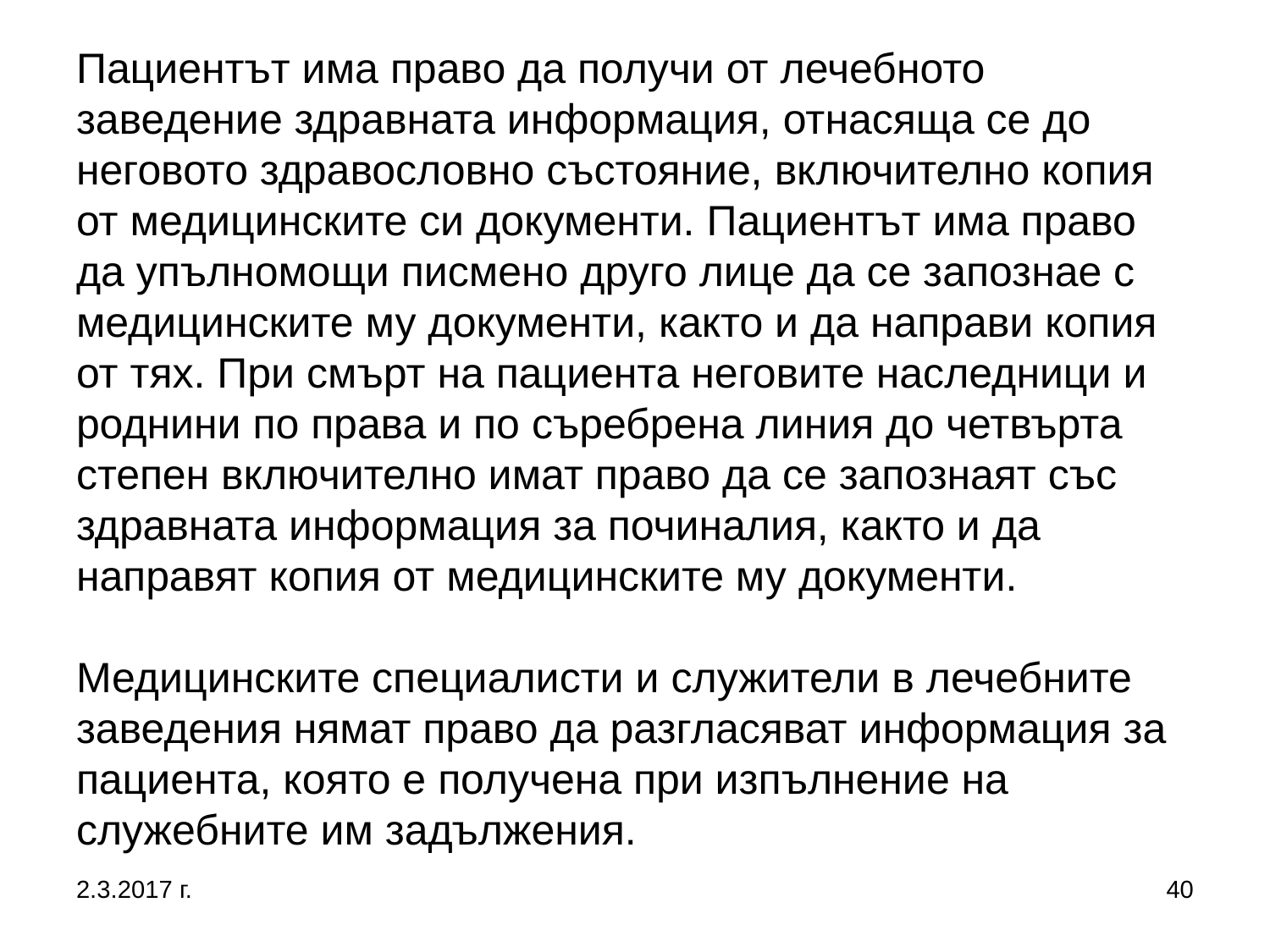

# Пациентът има право да получи от лечебното заведение здравната информация, отнасяща се до неговото здравословно състояние, включително копия от медицинските си документи. Пациентът има право да упълномощи писмено друго лице да се запознае с медицинските му документи, както и да направи копия от тях. При смърт на пациента неговите наследници и роднини по права и по съребрена линия до четвърта степен включително имат право да се запознаят със здравната информация за починалия, както и да направят копия от медицинските му документи.   Медицинските специалисти и служители в лечебните заведения нямат право да разгласяват информация за пациента, която е получена при изпълнение на служебните им задължения.
2.3.2017 г.
40